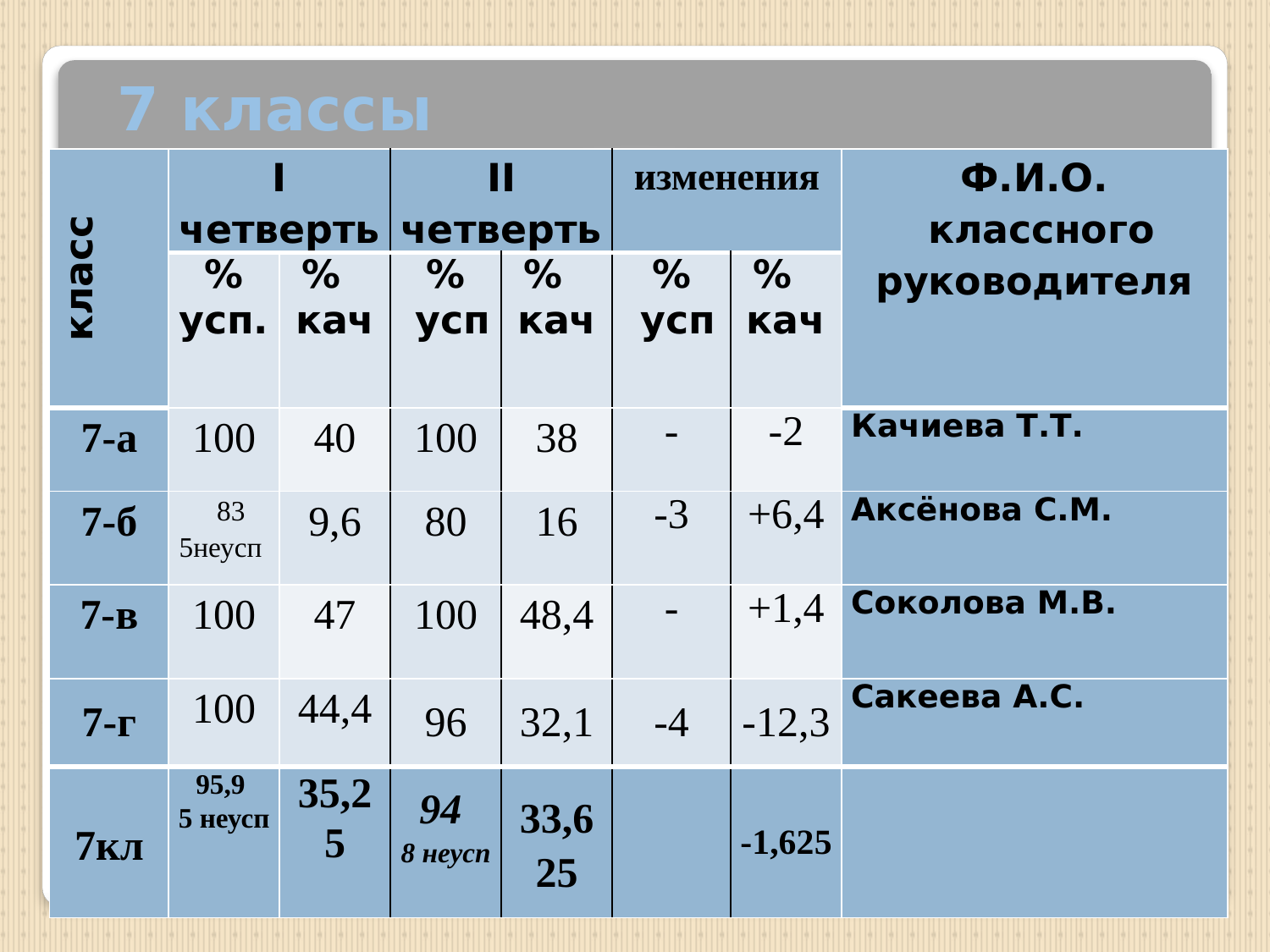

# 7 классы
| класс | I четверть |  | II четверть |  | изменения |  | Ф.И.О. классного руководителя |
| --- | --- | --- | --- | --- | --- | --- | --- |
|  | % усп. | % кач | % усп | % кач | % усп | % кач |  |
| 7-а | 100 | 40 | 100 | 38 | - | -2 | Качиева Т.Т. |
| 7-б | 83 5неусп | 9,6 | 80 | 16 | -3 | +6,4 | Аксёнова С.М. |
| 7-в | 100 | 47 | 100 | 48,4 | - | +1,4 | Соколова М.В. |
| 7-г | 100 | 44,4 | 96 | 32,1 | -4 | -12,3 | Сакеева А.С. |
| 7кл | 95,9 5 неусп | 35,25 | 94 8 неусп | 33,625 |  | -1,625 |  |